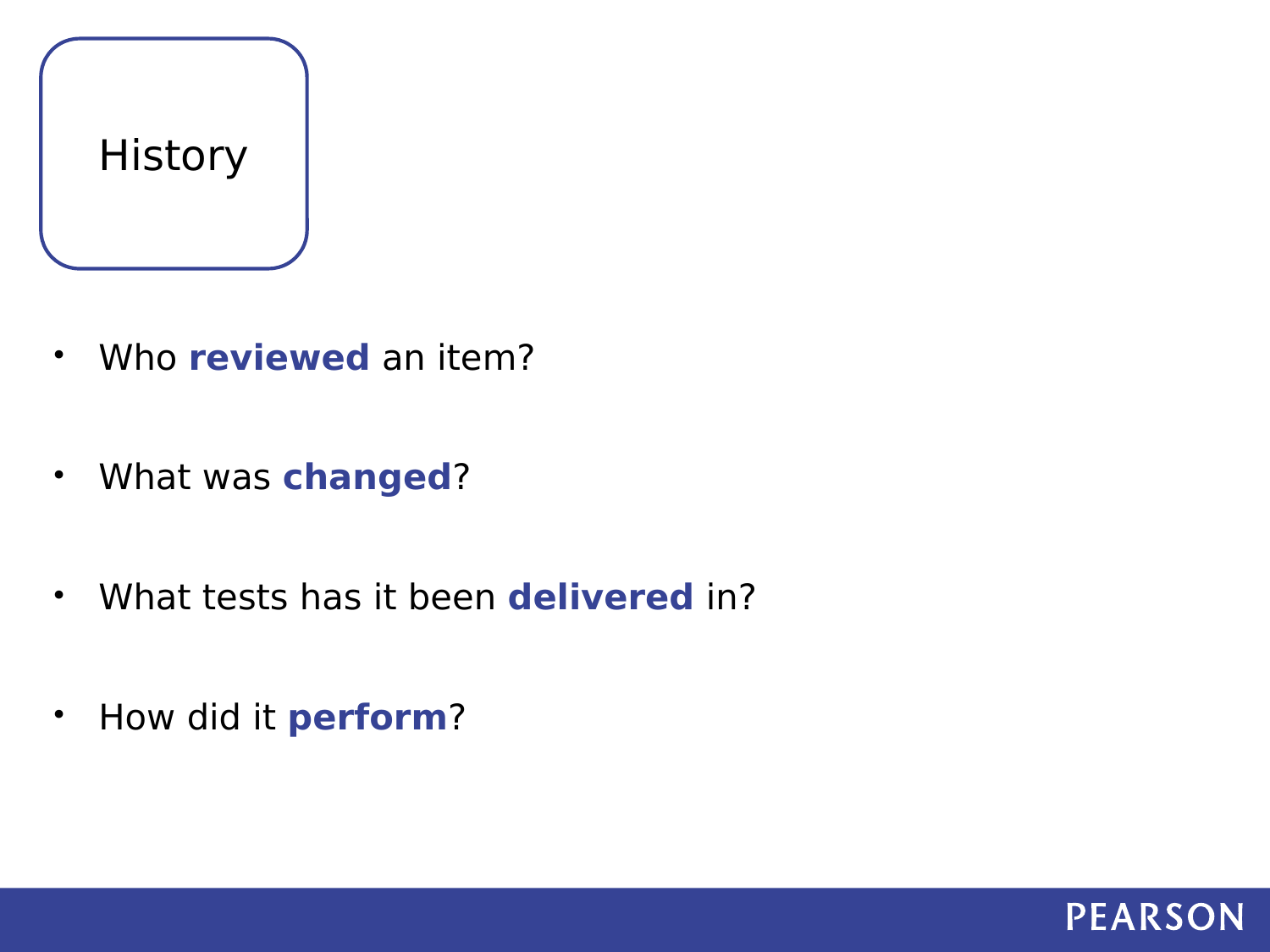

History

Who reviewed an item?

What was changed?

What tests has it been delivered in?

How did it perform?